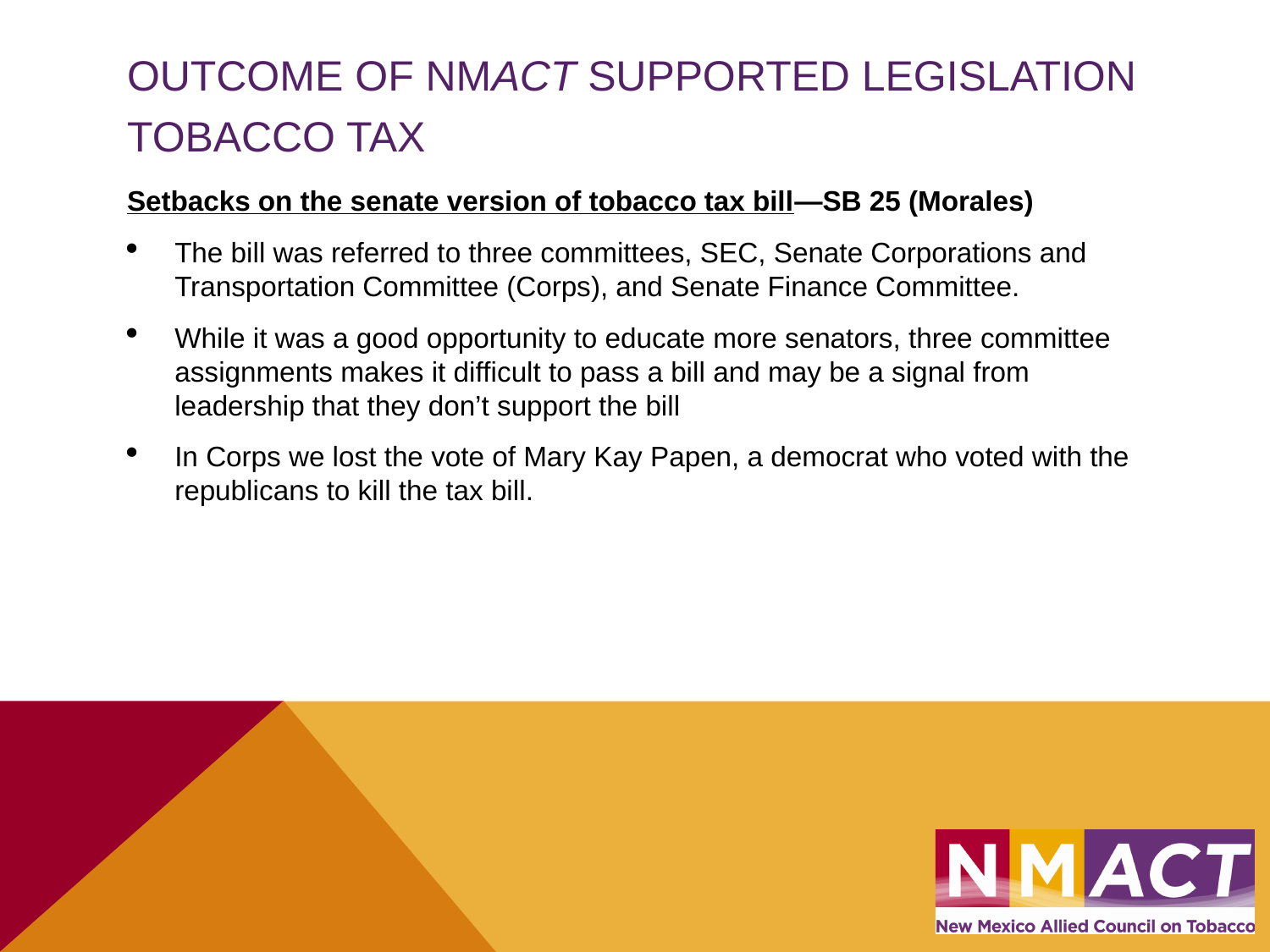

# Outcome of nmact supported legislation Tobacco tax
Setbacks on the senate version of tobacco tax bill—SB 25 (Morales)
The bill was referred to three committees, SEC, Senate Corporations and Transportation Committee (Corps), and Senate Finance Committee.
While it was a good opportunity to educate more senators, three committee assignments makes it difficult to pass a bill and may be a signal from leadership that they don’t support the bill
In Corps we lost the vote of Mary Kay Papen, a democrat who voted with the republicans to kill the tax bill.